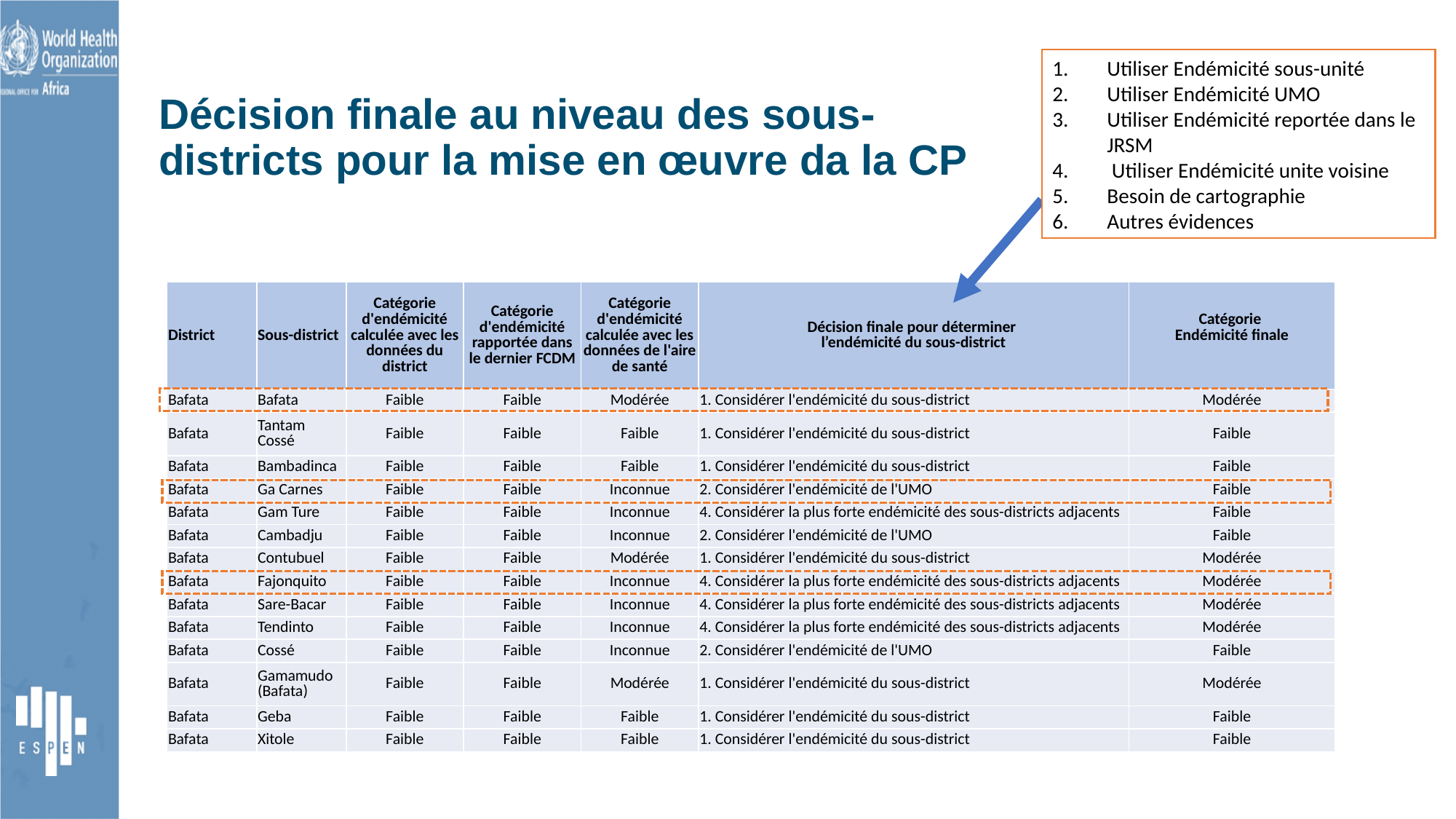

Utiliser Endémicité sous-unité
Utiliser Endémicité UMO
Utiliser Endémicité reportée dans le JRSM
 Utiliser Endémicité unite voisine
Besoin de cartographie
Autres évidences
# Décision finale au niveau des sous-districts pour la mise en œuvre da la CP
| District | Sous-district | Catégorie d'endémicité calculée avec les données du district | Catégorie d'endémicité rapportée dans le dernier FCDM | Catégorie d'endémicité calculée avec les données de l'aire de santé | Décision finale pour déterminer l’endémicité du sous-district | Catégorie Endémicité finale |
| --- | --- | --- | --- | --- | --- | --- |
| Bafata | Bafata | Faible | Faible | Modérée | 1. Considérer l'endémicité du sous-district | Modérée |
| Bafata | Tantam Cossé | Faible | Faible | Faible | 1. Considérer l'endémicité du sous-district | Faible |
| Bafata | Bambadinca | Faible | Faible | Faible | 1. Considérer l'endémicité du sous-district | Faible |
| Bafata | Ga Carnes | Faible | Faible | Inconnue | 2. Considérer l'endémicité de l'UMO | Faible |
| Bafata | Gam Ture | Faible | Faible | Inconnue | 4. Considérer la plus forte endémicité des sous-districts adjacents | Faible |
| Bafata | Cambadju | Faible | Faible | Inconnue | 2. Considérer l'endémicité de l'UMO | Faible |
| Bafata | Contubuel | Faible | Faible | Modérée | 1. Considérer l'endémicité du sous-district | Modérée |
| Bafata | Fajonquito | Faible | Faible | Inconnue | 4. Considérer la plus forte endémicité des sous-districts adjacents | Modérée |
| Bafata | Sare-Bacar | Faible | Faible | Inconnue | 4. Considérer la plus forte endémicité des sous-districts adjacents | Modérée |
| Bafata | Tendinto | Faible | Faible | Inconnue | 4. Considérer la plus forte endémicité des sous-districts adjacents | Modérée |
| Bafata | Cossé | Faible | Faible | Inconnue | 2. Considérer l'endémicité de l'UMO | Faible |
| Bafata | Gamamudo (Bafata) | Faible | Faible | Modérée | 1. Considérer l'endémicité du sous-district | Modérée |
| Bafata | Geba | Faible | Faible | Faible | 1. Considérer l'endémicité du sous-district | Faible |
| Bafata | Xitole | Faible | Faible | Faible | 1. Considérer l'endémicité du sous-district | Faible |